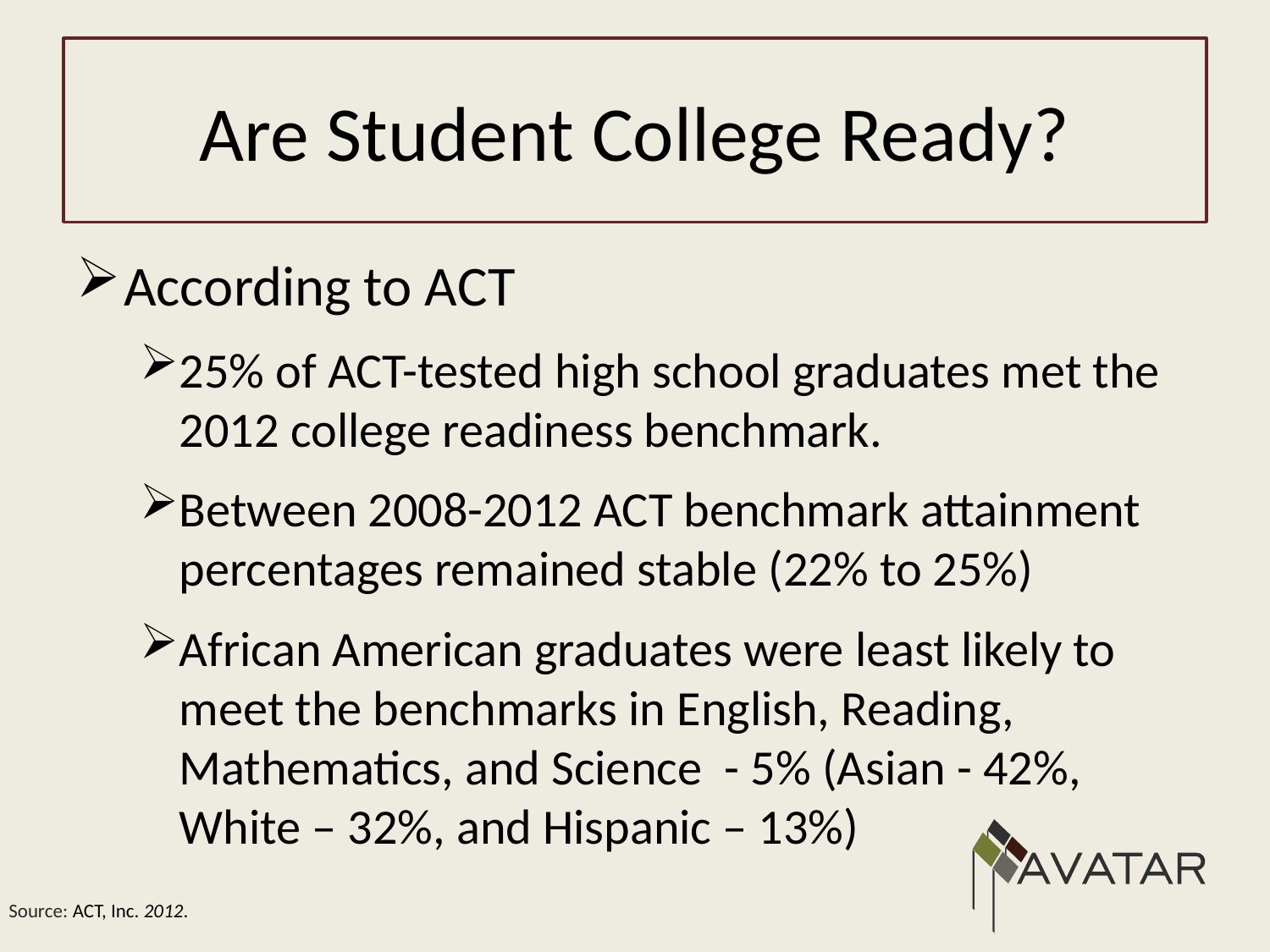

# Are Student College Ready?
According to ACT
25% of ACT-tested high school graduates met the 2012 college readiness benchmark.
Between 2008-2012 ACT benchmark attainment percentages remained stable (22% to 25%)
African American graduates were least likely to meet the benchmarks in English, Reading, Mathematics, and Science  - 5% (Asian - 42%, White – 32%, and Hispanic – 13%)

Source: ACT, Inc. 2012.